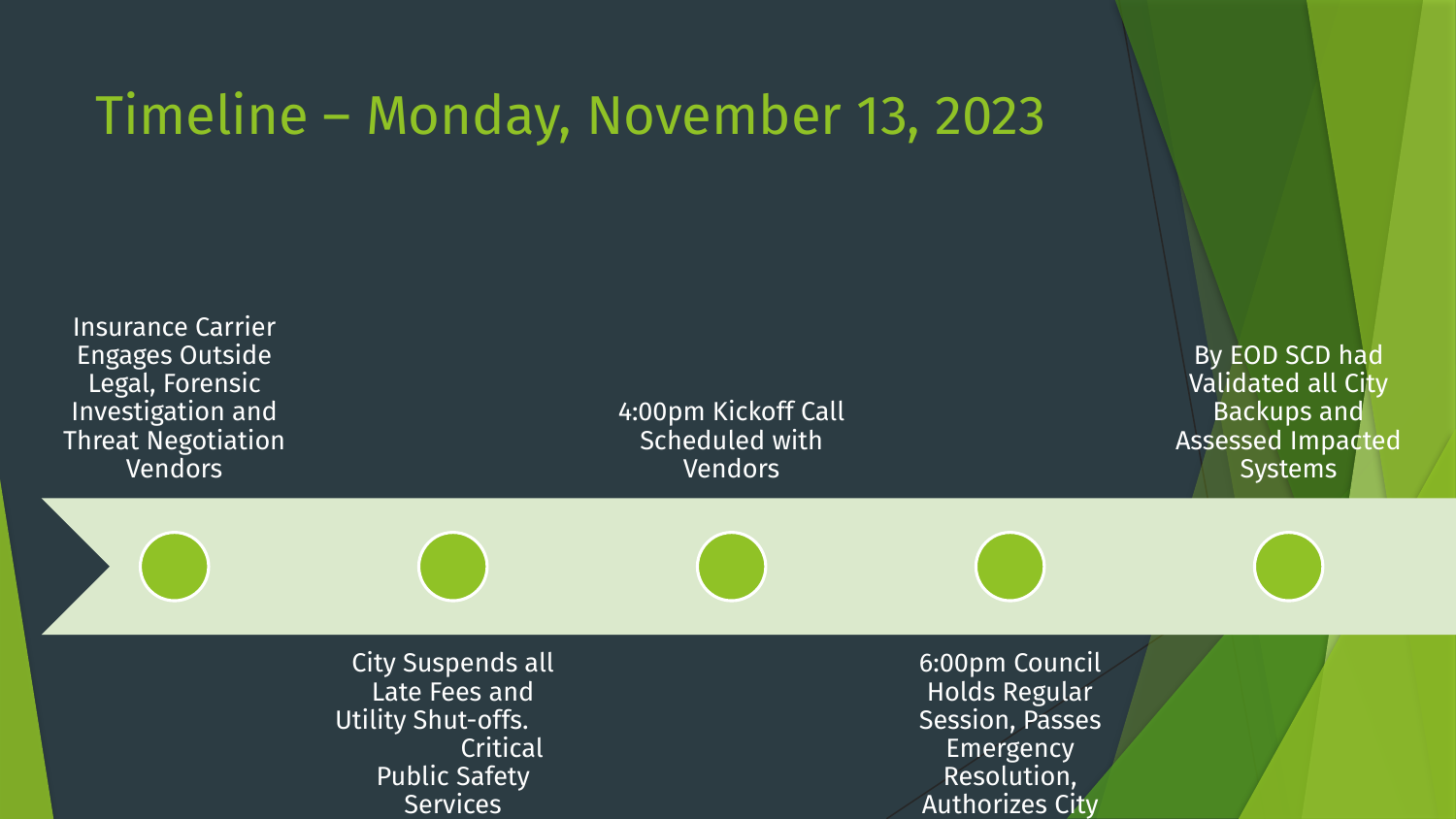

# Timeline – Monday, November 13, 2023
Insurance Carrier Engages Outside Legal, Forensic Investigation and Threat Negotiation Vendors
City Suspends all Late Fees and Utility Shut-offs.                     Critical Public Safety Services Unaffected.
4:00pm Kickoff Call Scheduled with Vendors
6:00pm Council Holds Regular Session, Passes Emergency Resolution, Authorizes City Manager up to $350,000 Spending Authority
By EOD SCD had Validated all City Backups and Assessed Impacted Systems
City Begins Planning for Continuity of Government and Temporary Operations